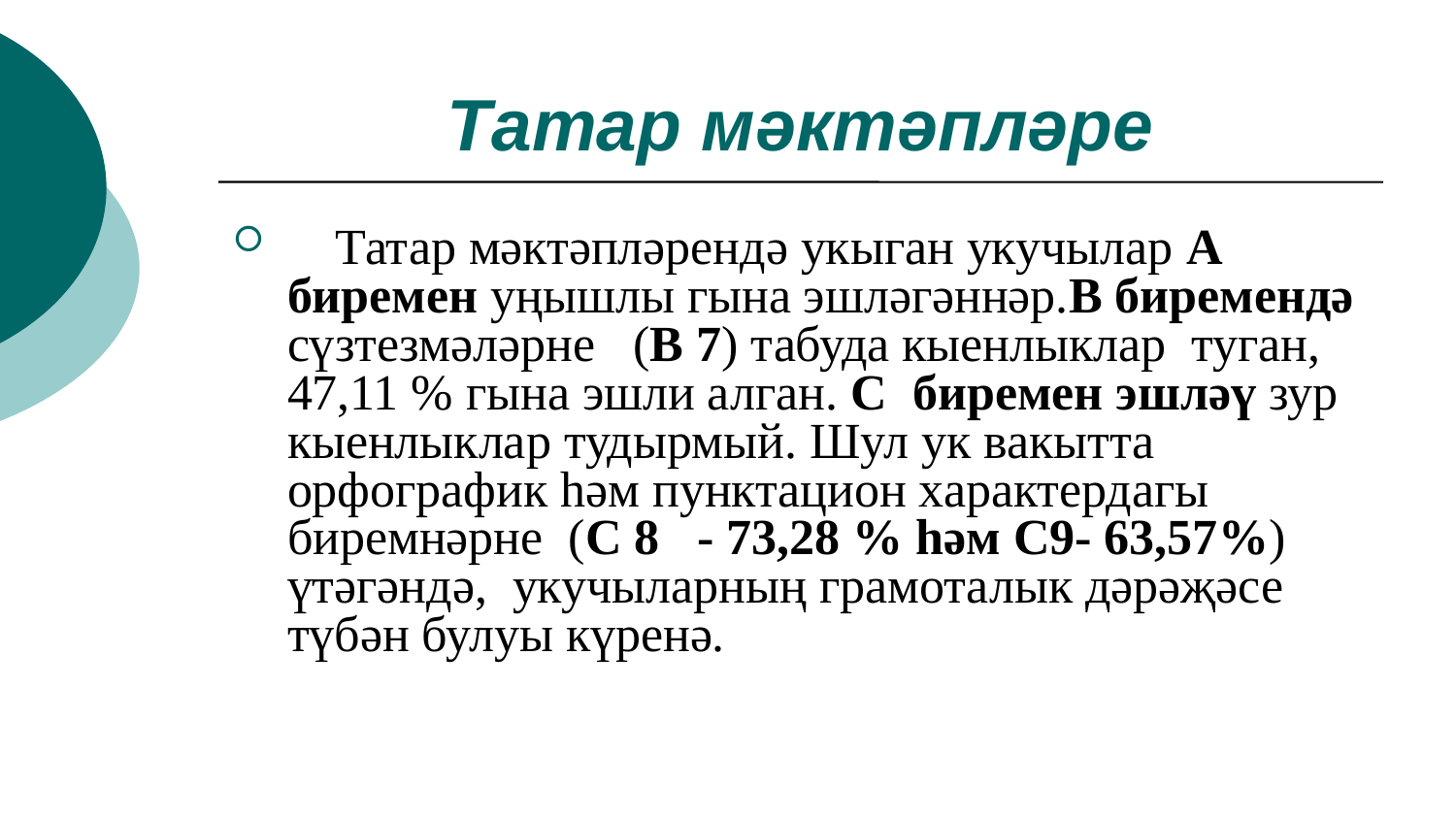

# Татар мәктәпләре
   Татар мәктәпләрендә укыган укучылар А биремен уңышлы гына эшләгәннәр.В биремендә сүзтезмәләрне   (В 7) табуда кыенлыклар  туган, 47,11 % гына эшли алган. С  биремен эшләү зур кыенлыклар тудырмый. Шул ук вакытта  орфографик һәм пунктацион характердагы биремнәрне  (С 8   - 73,28 % һәм С9- 63,57%) үтәгәндә,  укучыларның грамоталык дәрәҗәсе түбән булуы күренә.